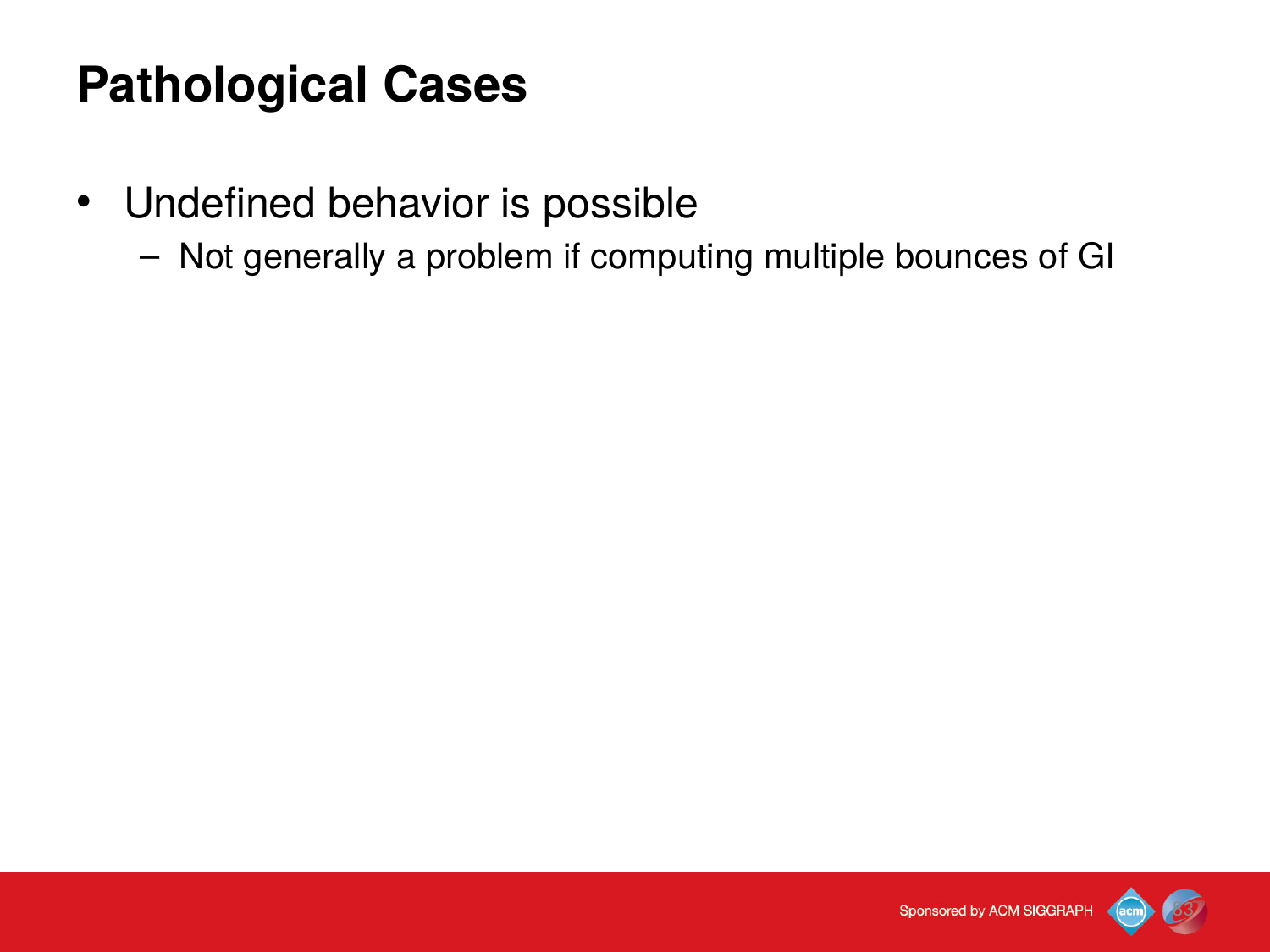

Pathological Cases
Undefined behavior is possible
Not generally a problem if computing multiple bounces of GI

83